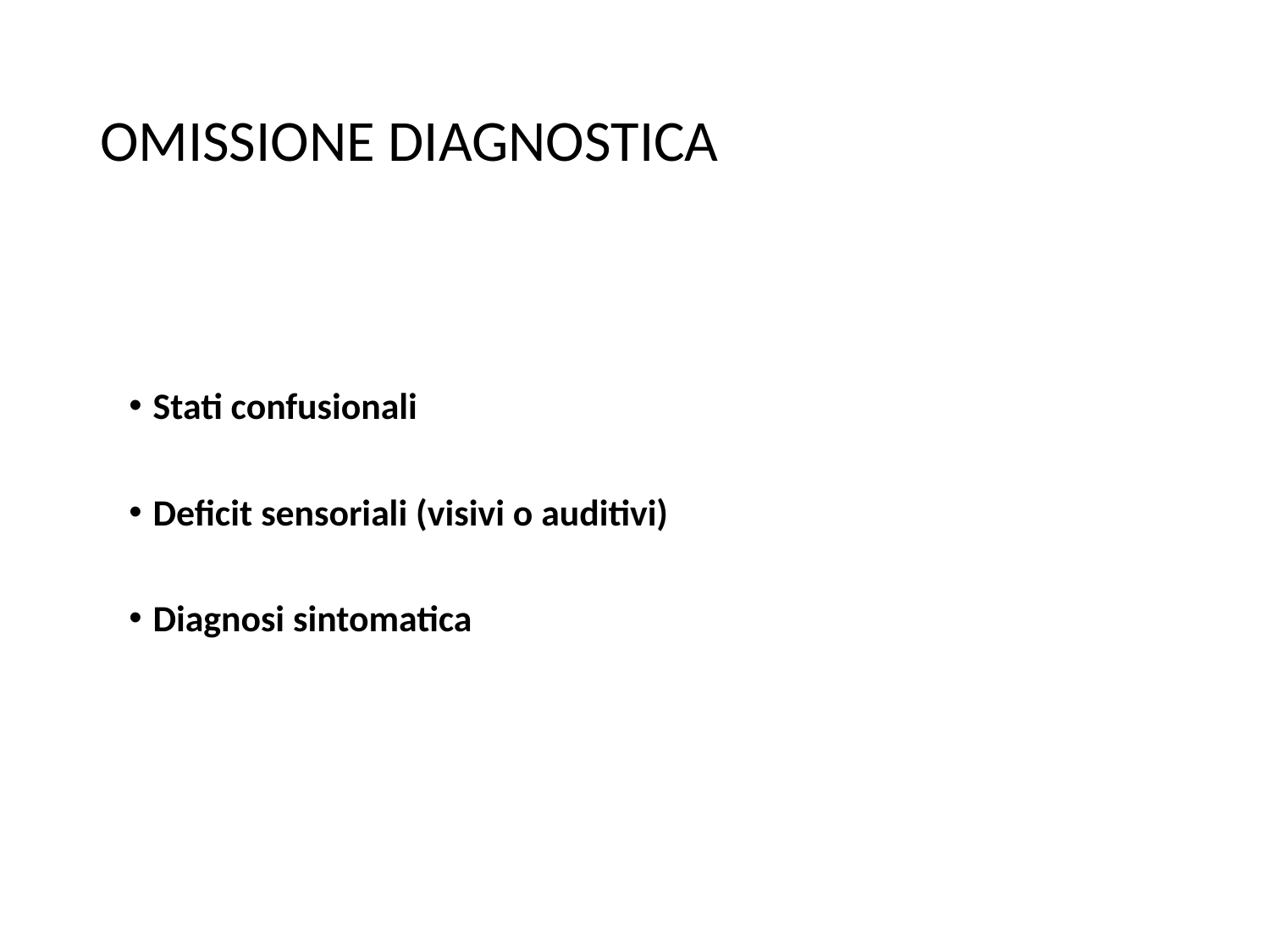

# OMISSIONE DIAGNOSTICA
Stati confusionali

Deficit sensoriali (visivi o auditivi)

Diagnosi sintomatica